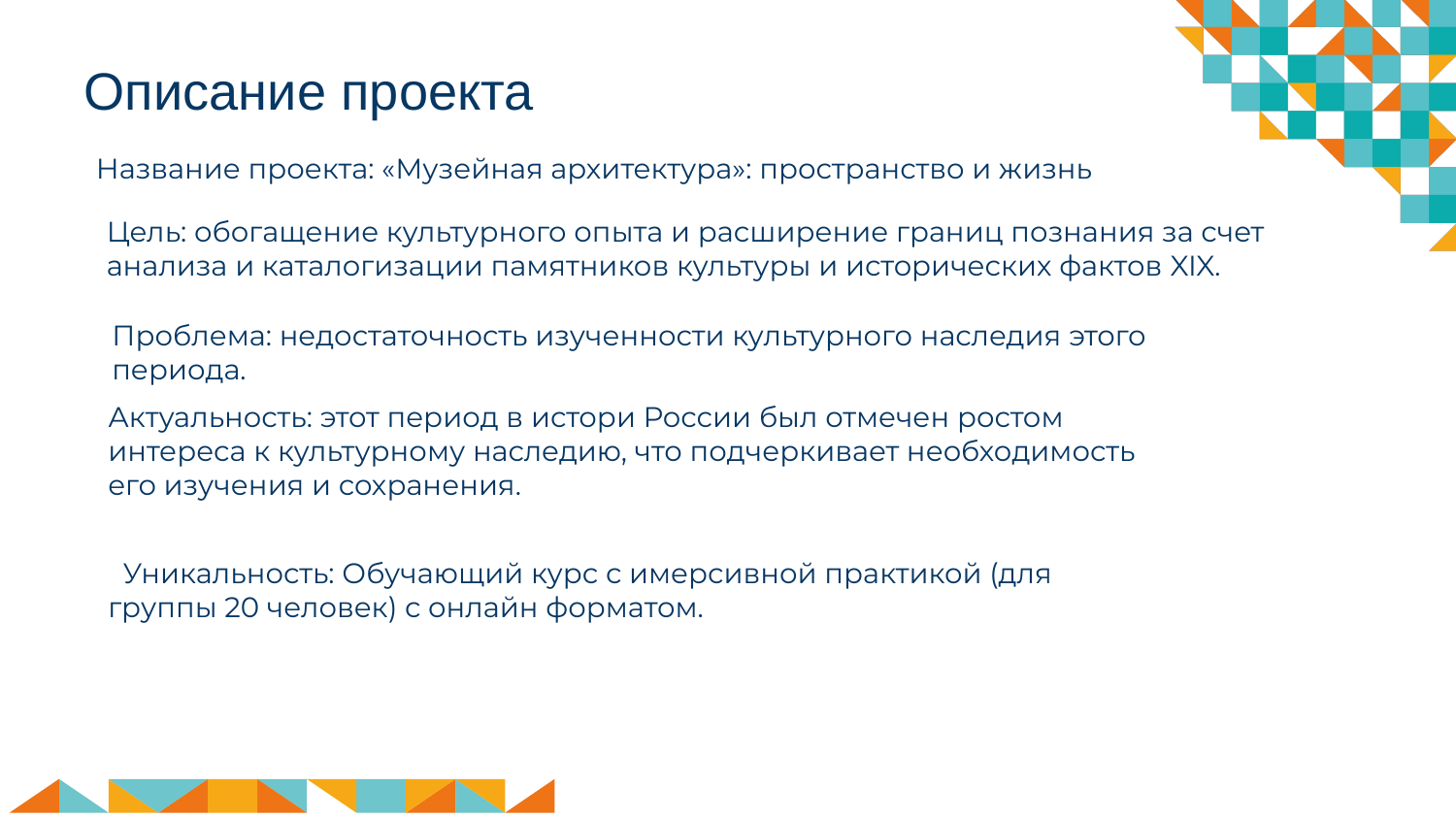

Описание проекта
Название проекта: «Музейная архитектура»: пространство и жизнь
Цель: обогащение культурного опыта и расширение границ познания за счет анализа и каталогизации памятников культуры и исторических фактов XIX.
Проблема: недостаточность изученности культурного наследия этого периода.
Актуальность: этот период в истори России был отмечен ростом интереса к культурному наследию, что подчеркивает необходимость его изучения и сохранения.
  Уникальность: Обучающий курс с имерсивной практикой (для группы 20 человек) с онлайн форматом.